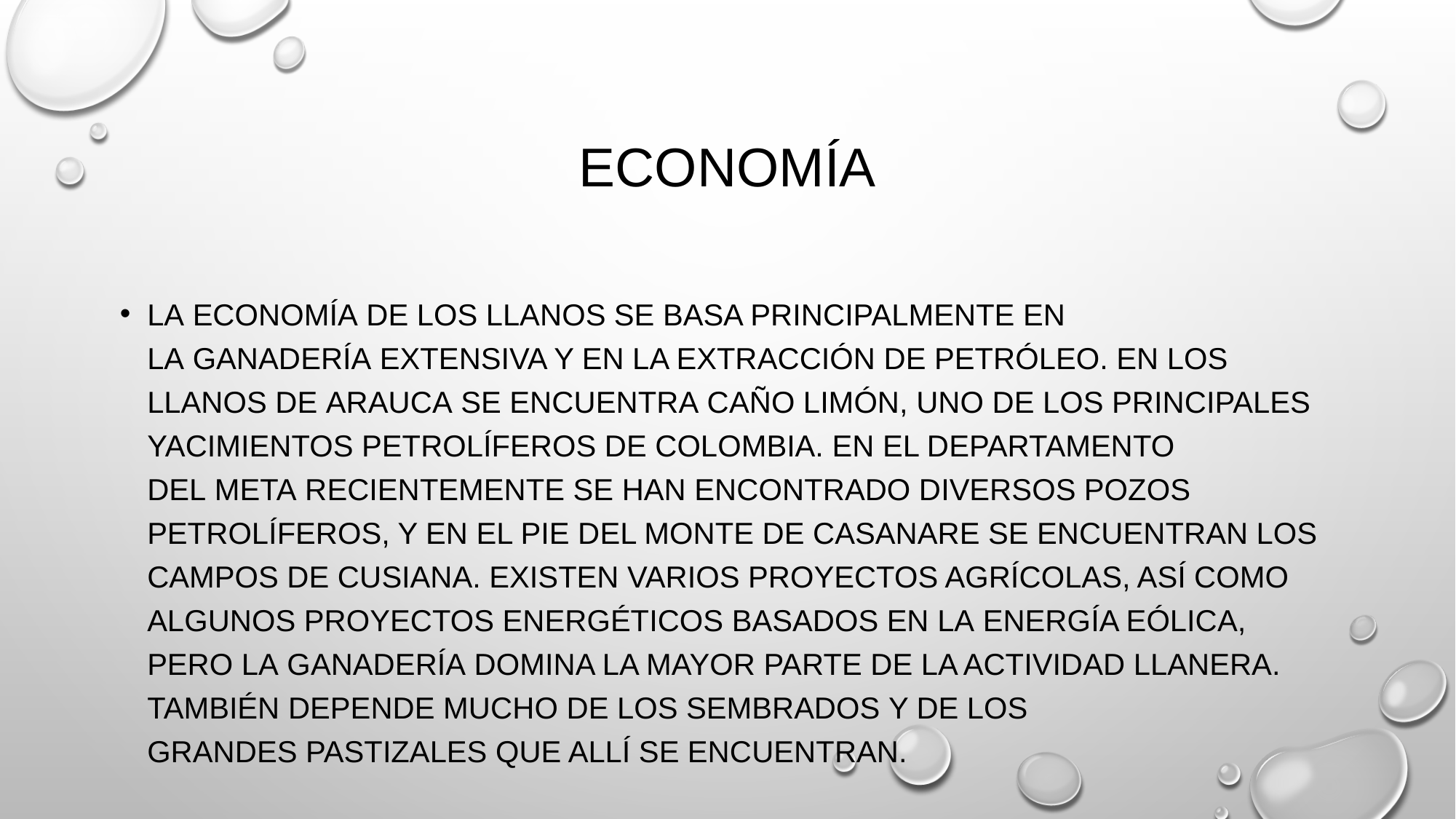

# economía
La economía de los Llanos se basa principalmente en la ganadería extensiva y en la extracción de petróleo. En los llanos de Arauca se encuentra Caño Limón, uno de los principales yacimientos petrolíferos de Colombia. En el departamento del Meta recientemente se han encontrado diversos pozos petrolíferos, y en el pie del monte de Casanare se encuentran los campos de Cusiana. Existen varios proyectos agrícolas, así como algunos proyectos energéticos basados en la energía eólica, pero la ganadería domina la mayor parte de la actividad llanera. También depende mucho de los sembrados y de los grandes pastizales que allí se encuentran.